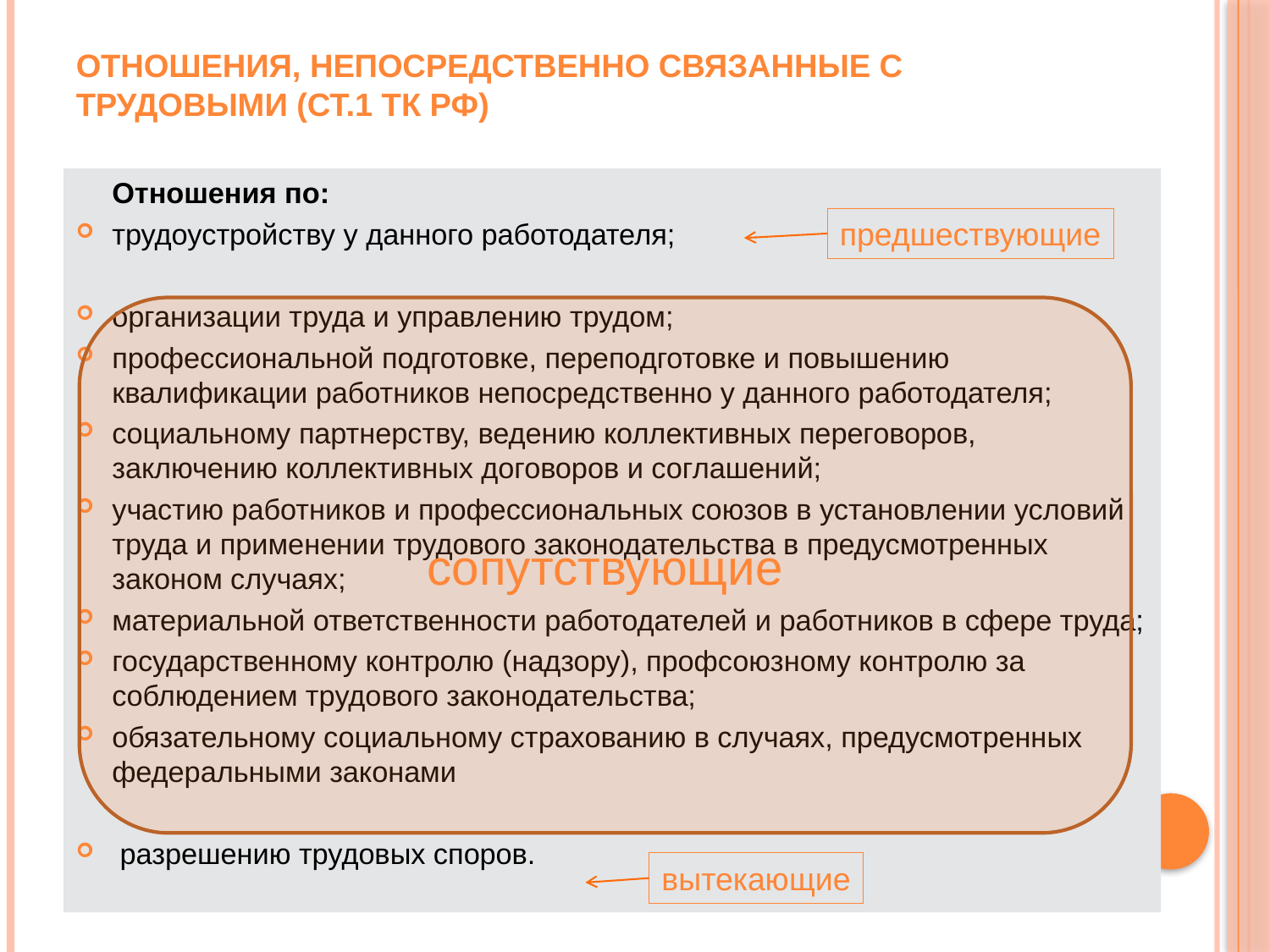

# Отношения, непосредственно связанные с трудовыми (ст.1 ТК РФ)
	Отношения по:
трудоустройству у данного работодателя;

организации труда и управлению трудом;
профессиональной подготовке, переподготовке и повышению квалификации работников непосредственно у данного работодателя;
социальному партнерству, ведению коллективных переговоров, заключению коллективных договоров и соглашений;
участию работников и профессиональных союзов в установлении условий труда и применении трудового законодательства в предусмотренных законом случаях;
материальной ответственности работодателей и работников в сфере труда;
государственному контролю (надзору), профсоюзному контролю за соблюдением трудового законодательства;
обязательному социальному страхованию в случаях, предусмотренных федеральными законами

 разрешению трудовых споров.
предшествующие
сопутствующие
вытекающие